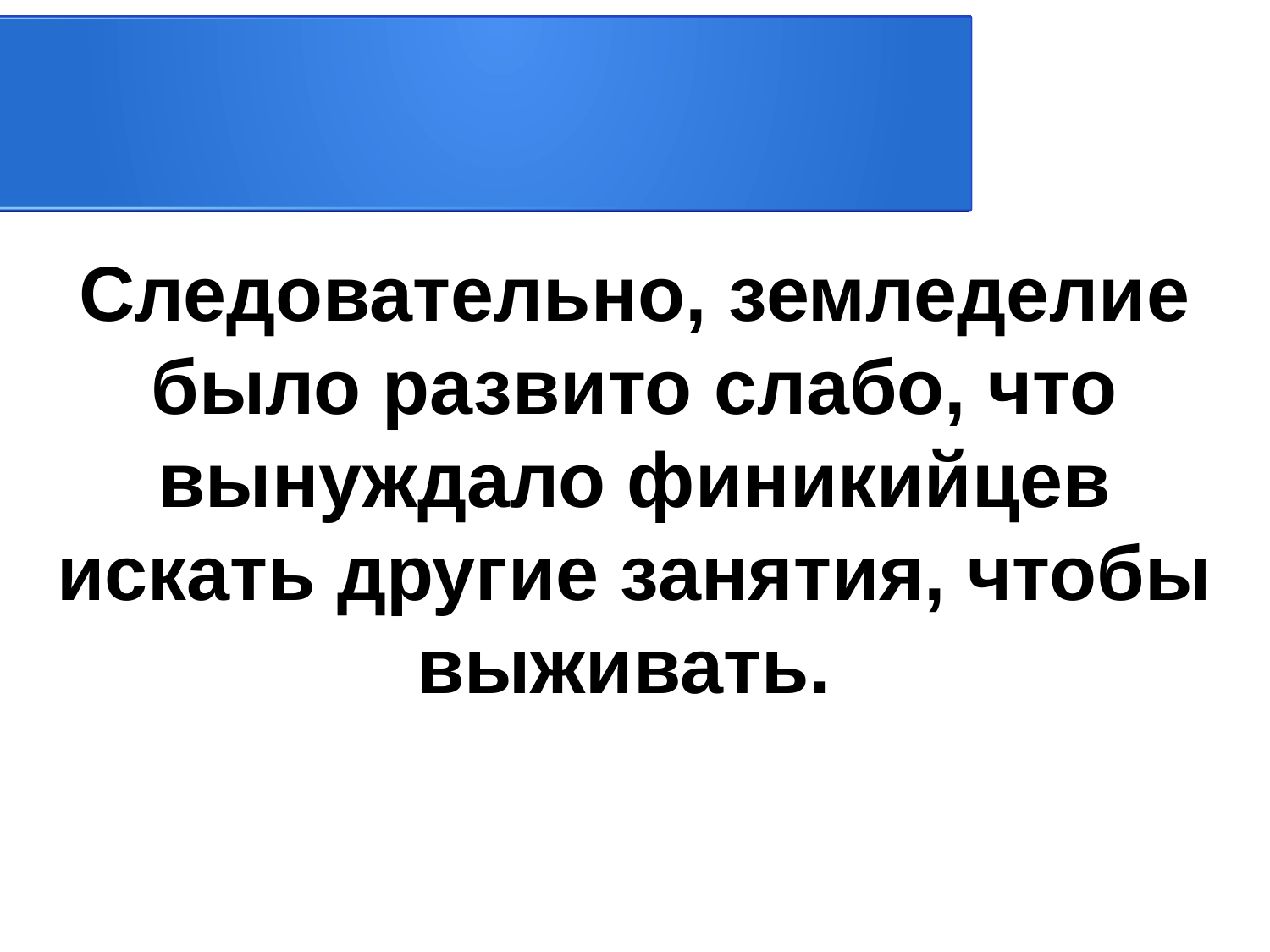

Следовательно, земледелие было развито слабо, что вынуждало финикийцев искать другие занятия, чтобы выживать.